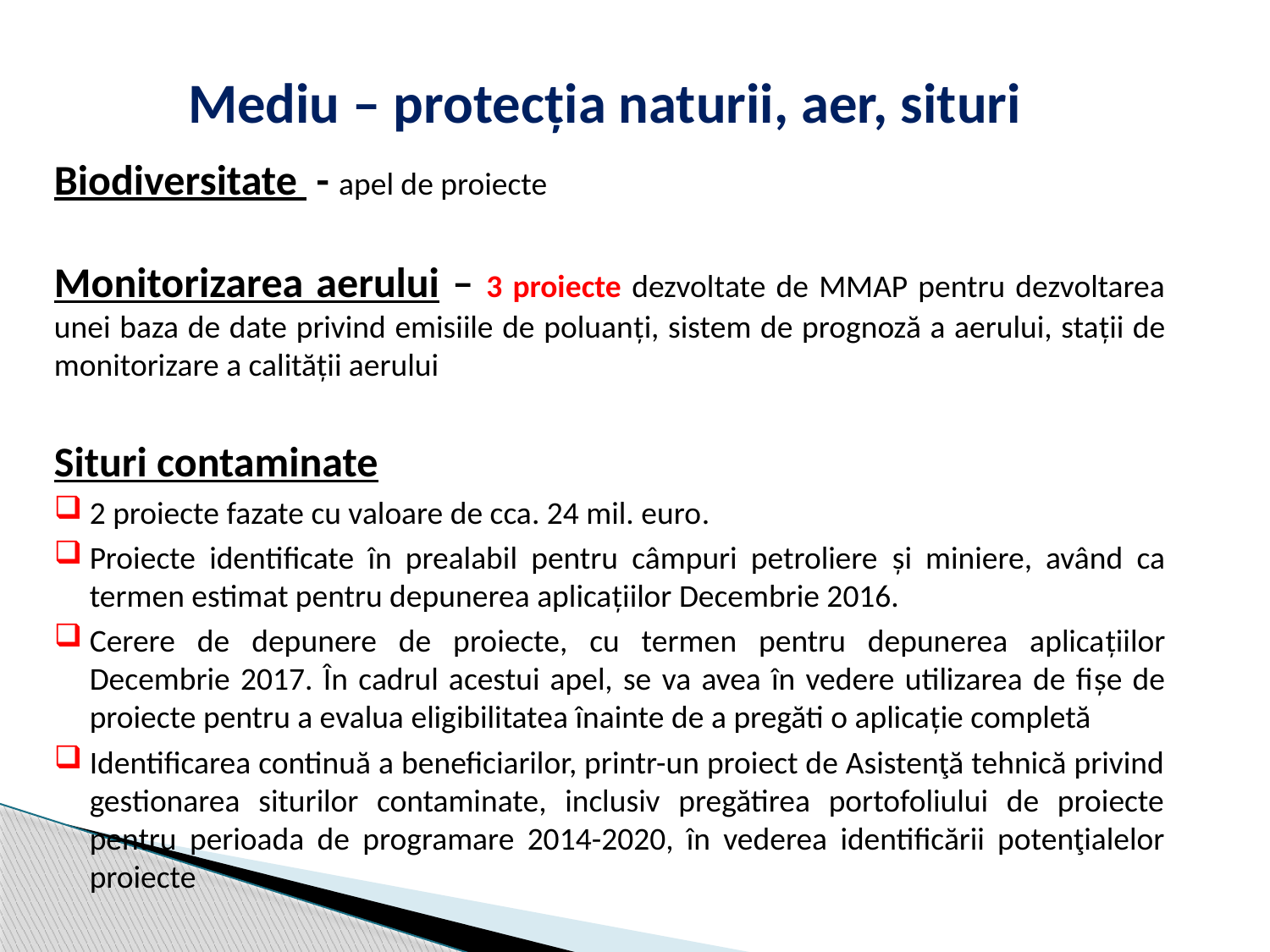

# Mediu – protecția naturii, aer, situri
Biodiversitate  - apel de proiecte

Monitorizarea aerului – 3 proiecte dezvoltate de MMAP pentru dezvoltarea unei baza de date privind emisiile de poluanți, sistem de prognoză a aerului, stații de monitorizare a calității aerului

Situri contaminate
2 proiecte fazate cu valoare de cca. 24 mil. euro.
Proiecte identificate în prealabil pentru câmpuri petroliere și miniere, având ca termen estimat pentru depunerea aplicațiilor Decembrie 2016.
Cerere de depunere de proiecte, cu termen pentru depunerea aplicațiilor Decembrie 2017. În cadrul acestui apel, se va avea în vedere utilizarea de fișe de proiecte pentru a evalua eligibilitatea înainte de a pregăti o aplicație completă
Identificarea continuă a beneficiarilor, printr-un proiect de Asistenţă tehnică privind gestionarea siturilor contaminate, inclusiv pregătirea portofoliului de proiecte pentru perioada de programare 2014-2020, în vederea identificării potenţialelor proiecte